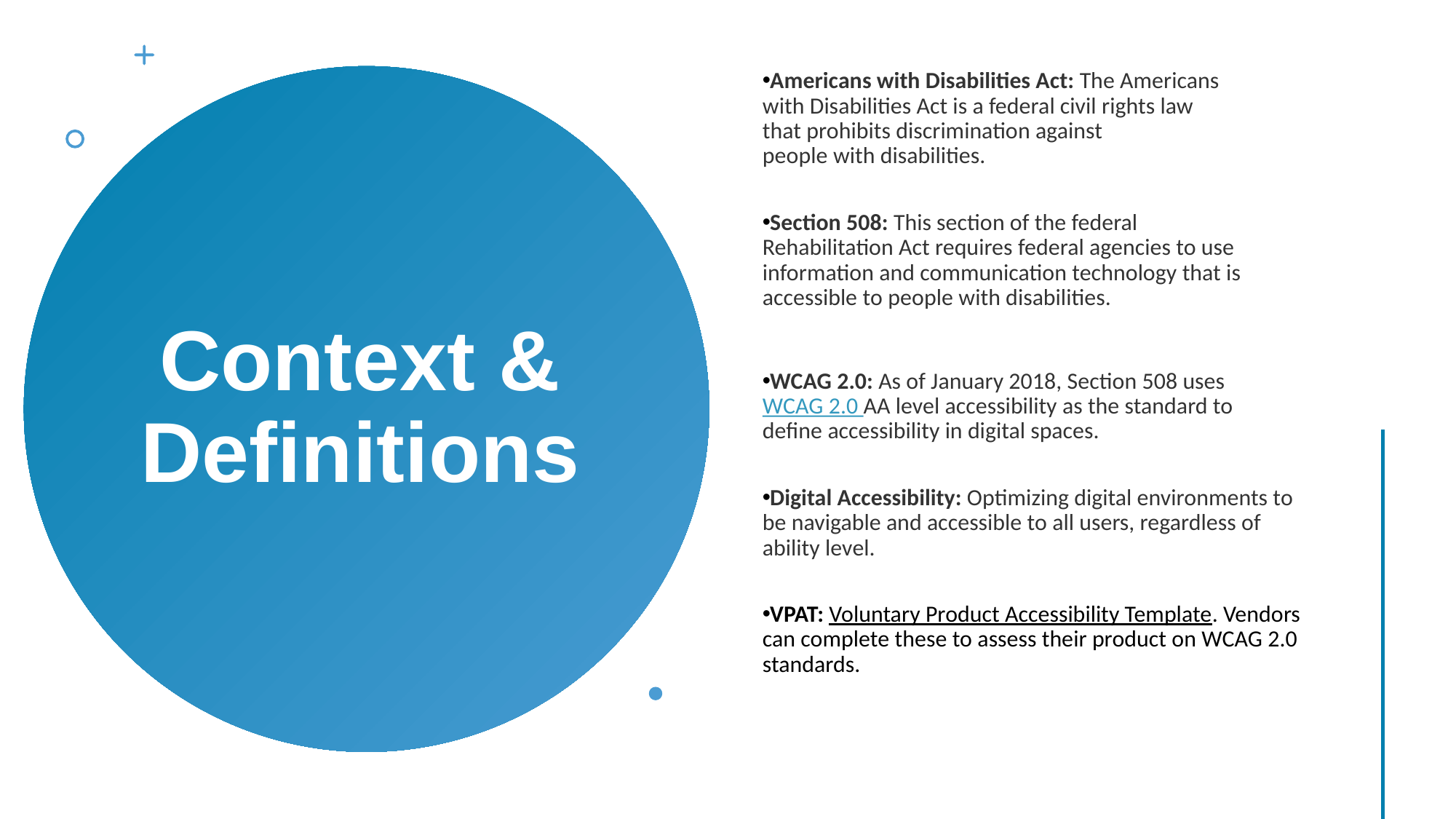

Americans with Disabilities Act: The Americans with Disabilities Act is a federal civil rights law that prohibits discrimination against people with disabilities.

Section 508: This section of the federal Rehabilitation Act requires federal agencies to use information and communication technology that is accessible to people with disabilities.
WCAG 2.0: As of January 2018, Section 508 uses WCAG 2.0 AA level accessibility as the standard to define accessibility in digital spaces.

Digital Accessibility: Optimizing digital environments to be navigable and accessible to all users, regardless of ability level.

VPAT: Voluntary Product Accessibility Template. Vendors can complete these to assess their product on WCAG 2.0 standards.

# Context & Definitions